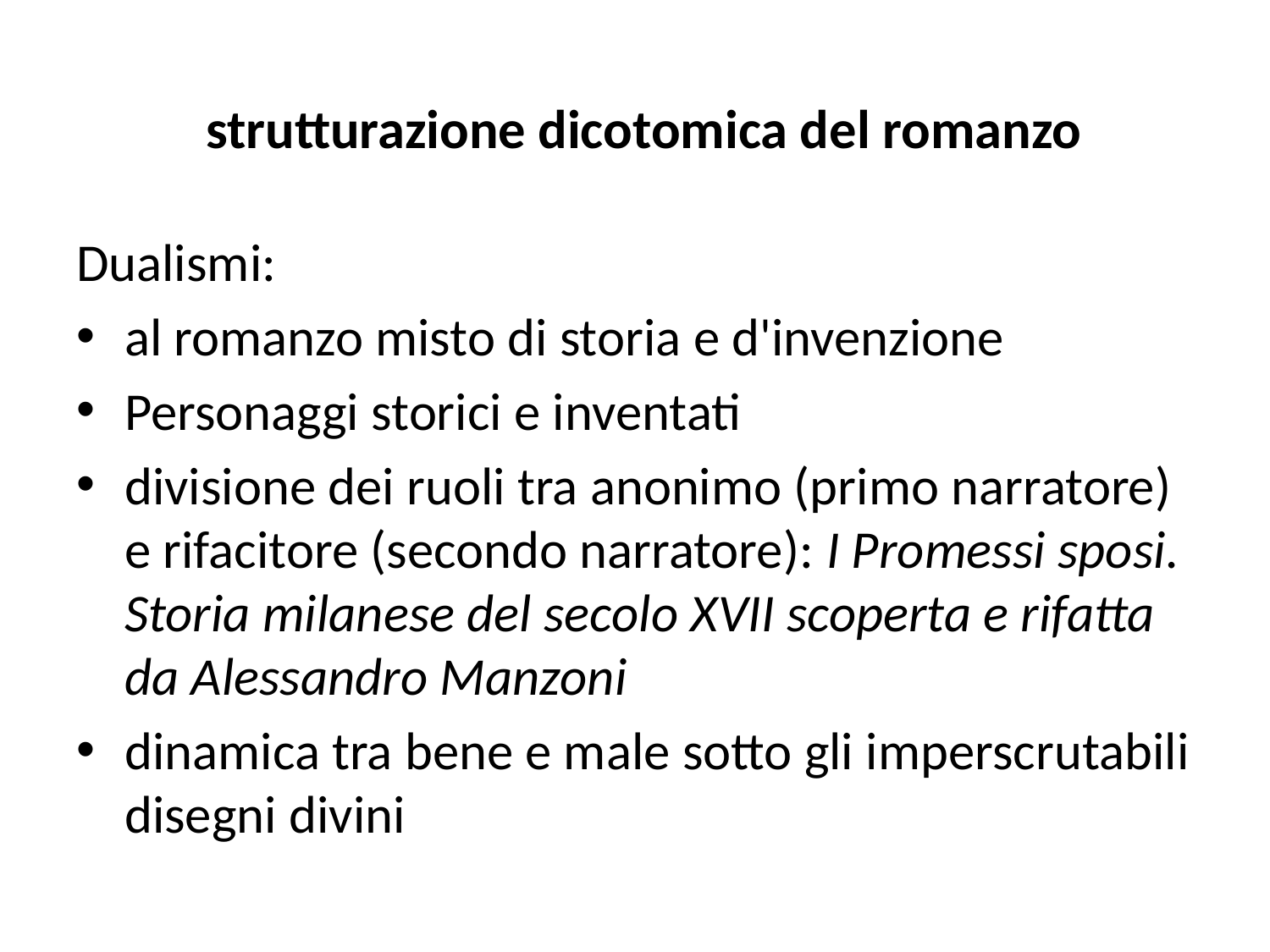

# strutturazione dicotomica del romanzo
Dualismi:
al romanzo misto di storia e d'invenzione
Personaggi storici e inventati
divisione dei ruoli tra anonimo (primo narratore) e rifacitore (secondo narratore): I Promessi sposi. Storia milanese del secolo XVII scoperta e rifatta da Alessandro Manzoni
dinamica tra bene e male sotto gli imperscrutabili disegni divini